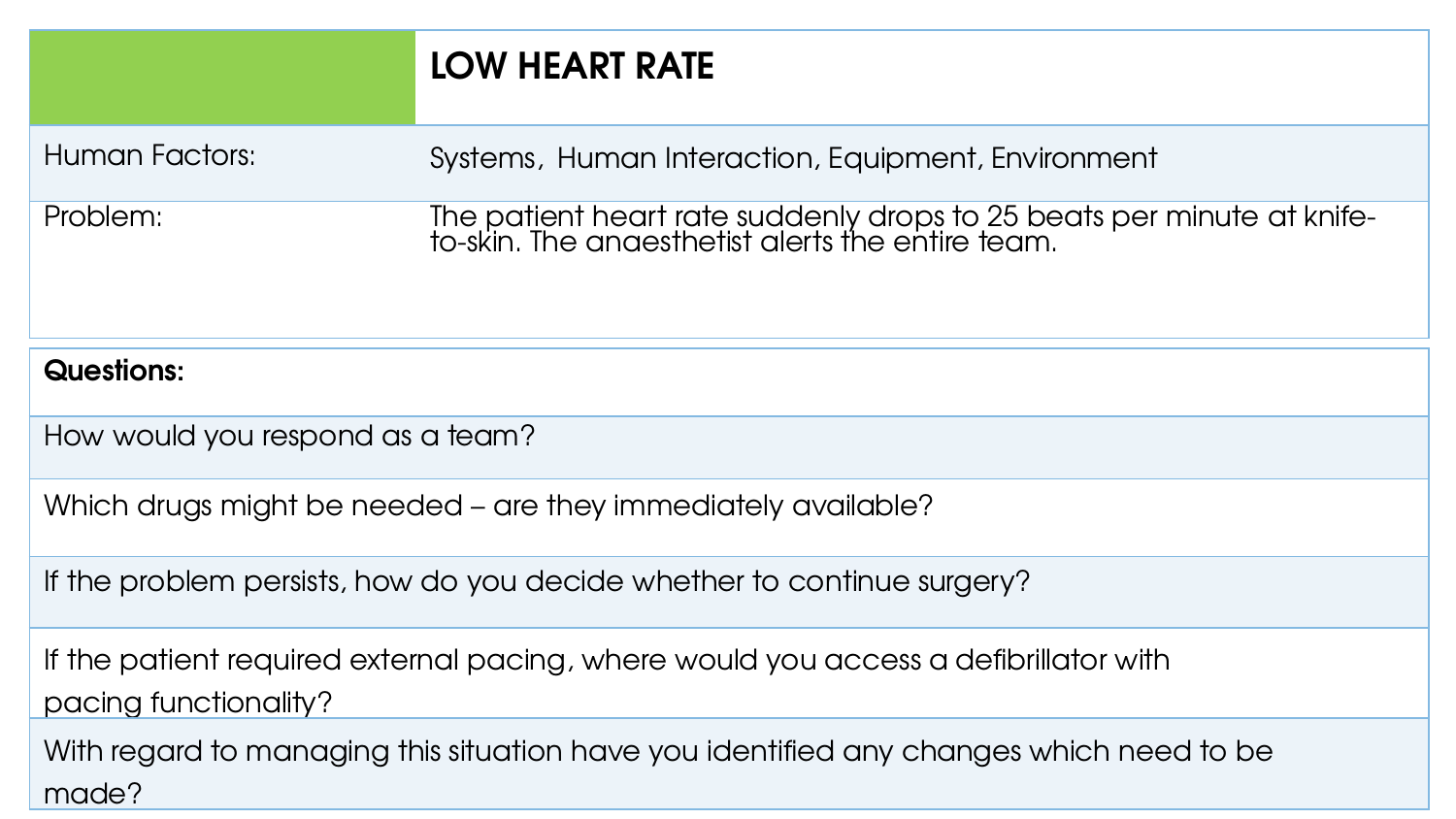

|  | LOW HEART RATE |
| --- | --- |
| Human Factors: | Systems, Human Interaction, Equipment, Environment |
| Problem: | The patient heart rate suddenly drops to 25 beats per minute at knife-to-skin. The anaesthetist alerts the entire team. |
| Questions: |
| --- |
| How would you respond as a team? |
| Which drugs might be needed – are they immediately available? |
| If the problem persists, how do you decide whether to continue surgery? |
| If the patient required external pacing, where would you access a defibrillator with pacing functionality? |
| With regard to managing this situation have you identified any changes which need to be made? |
Adapted from flash card pack produced by Tom Burr & Barry Featherstone for East Kent Hospitals NHS Foundation Trust